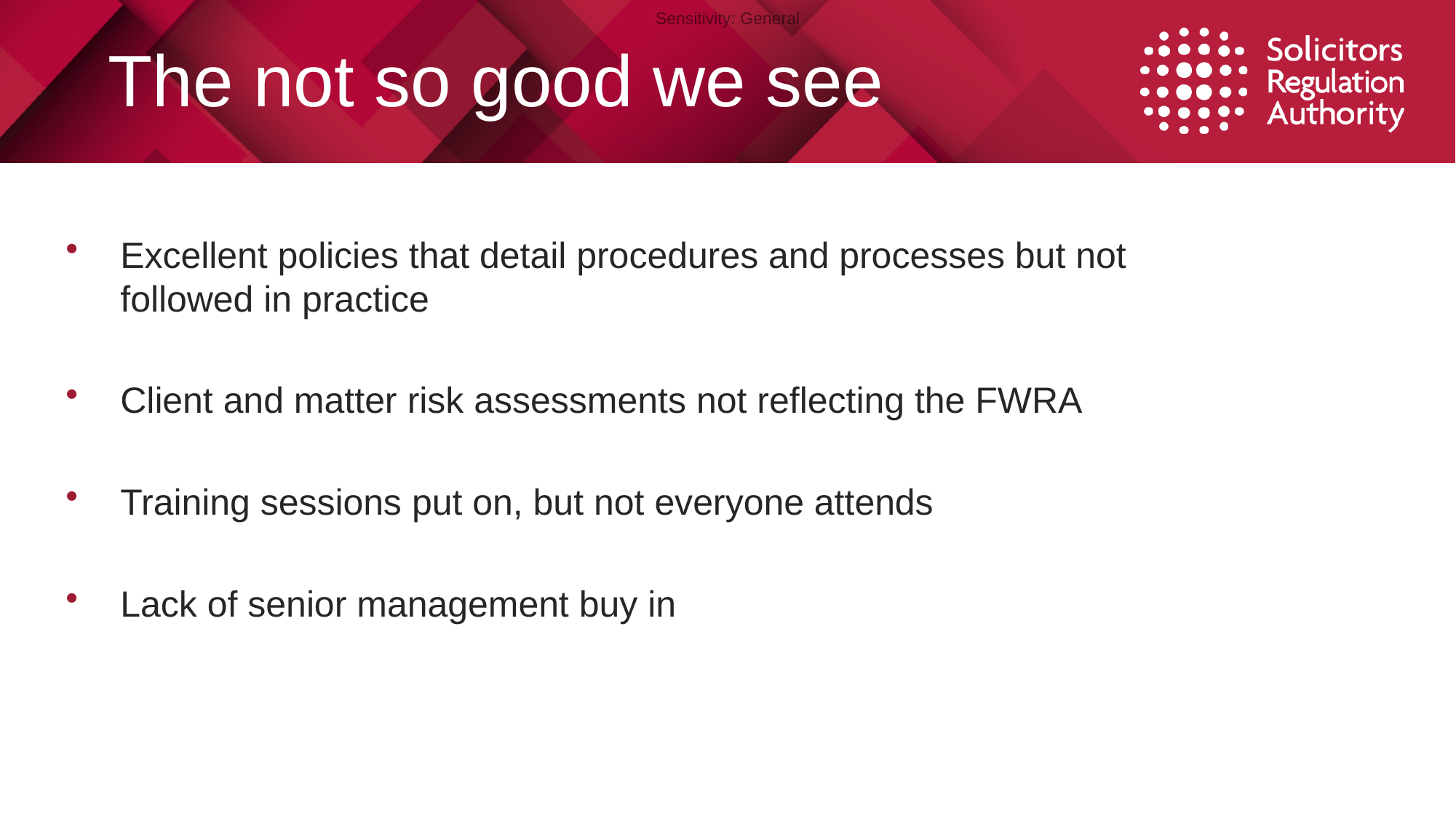

# The not so good we see
Excellent policies that detail procedures and processes but not followed in practice

Client and matter risk assessments not reflecting the FWRA

Training sessions put on, but not everyone attends

Lack of senior management buy in